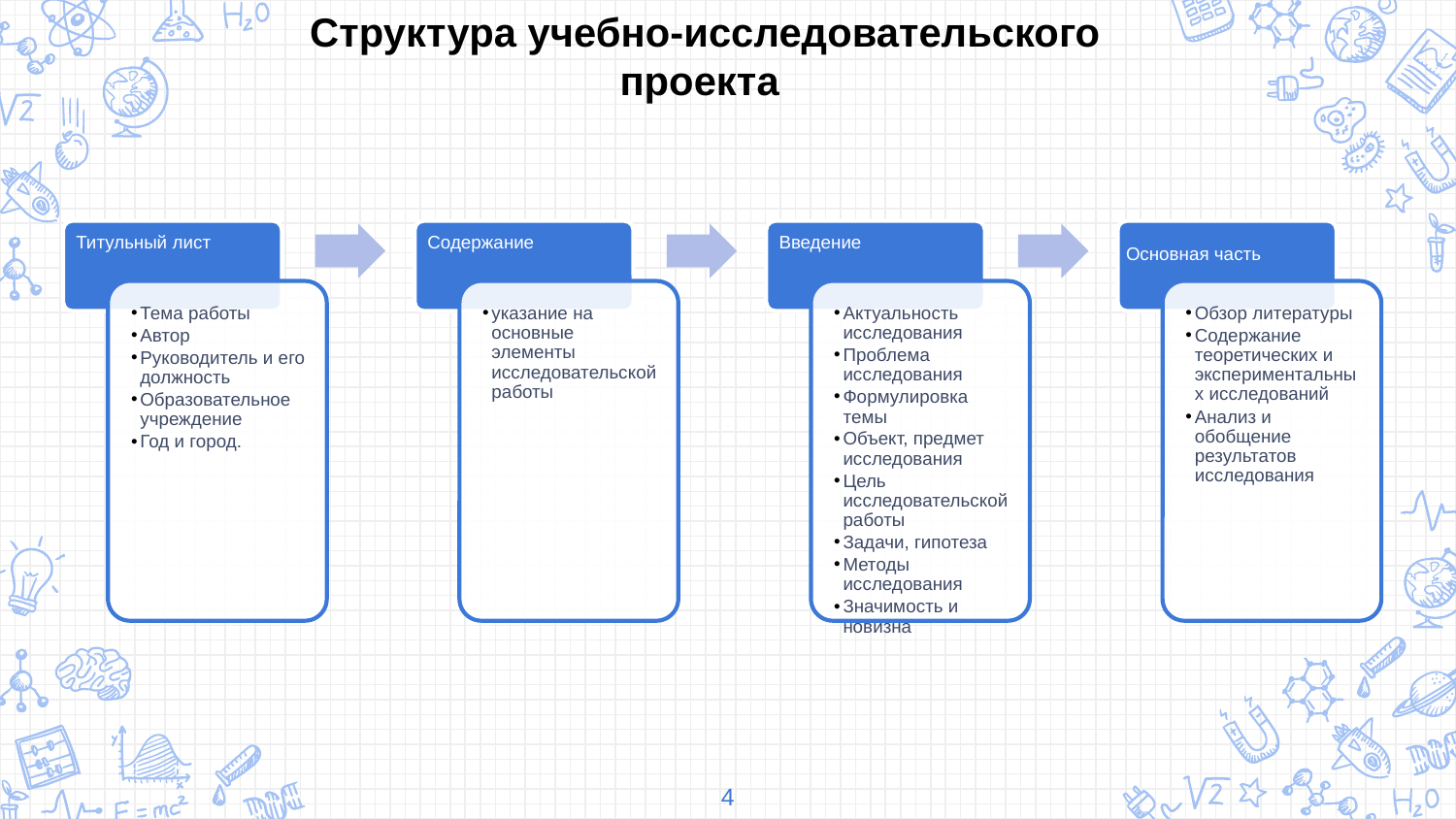

Структура учебно-исследовательского проекта
Титульный лист
Тема работы
Автор
Руководитель и его должность
Образовательное учреждение
Год и город.

Содержание
указание на основные элементы исследовательской работы

Введение
Актуальность исследования
Проблема исследования
Формулировка темы
Объект, предмет исследования
Цель исследовательской работы
Задачи, гипотеза
Методы исследования
Значимость и новизна

Основная часть

Обзор литературы
Содержание теоретических и экспериментальных исследований
Анализ и обобщение результатов исследования
4